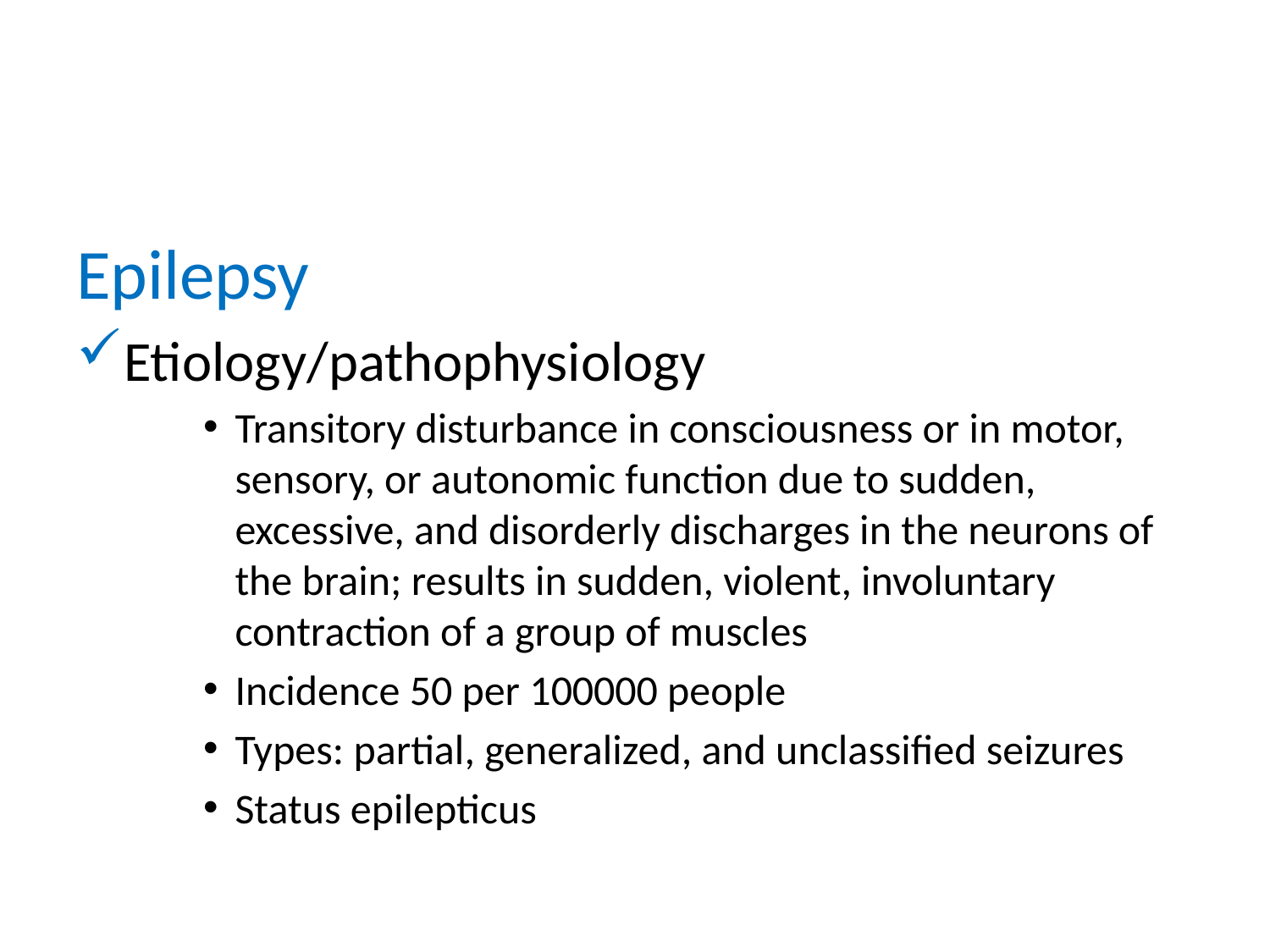

#
Epilepsy
Etiology/pathophysiology
Transitory disturbance in consciousness or in motor, sensory, or autonomic function due to sudden, excessive, and disorderly discharges in the neurons of the brain; results in sudden, violent, involuntary contraction of a group of muscles
Incidence 50 per 100000 people
Types: partial, generalized, and unclassified seizures
Status epilepticus